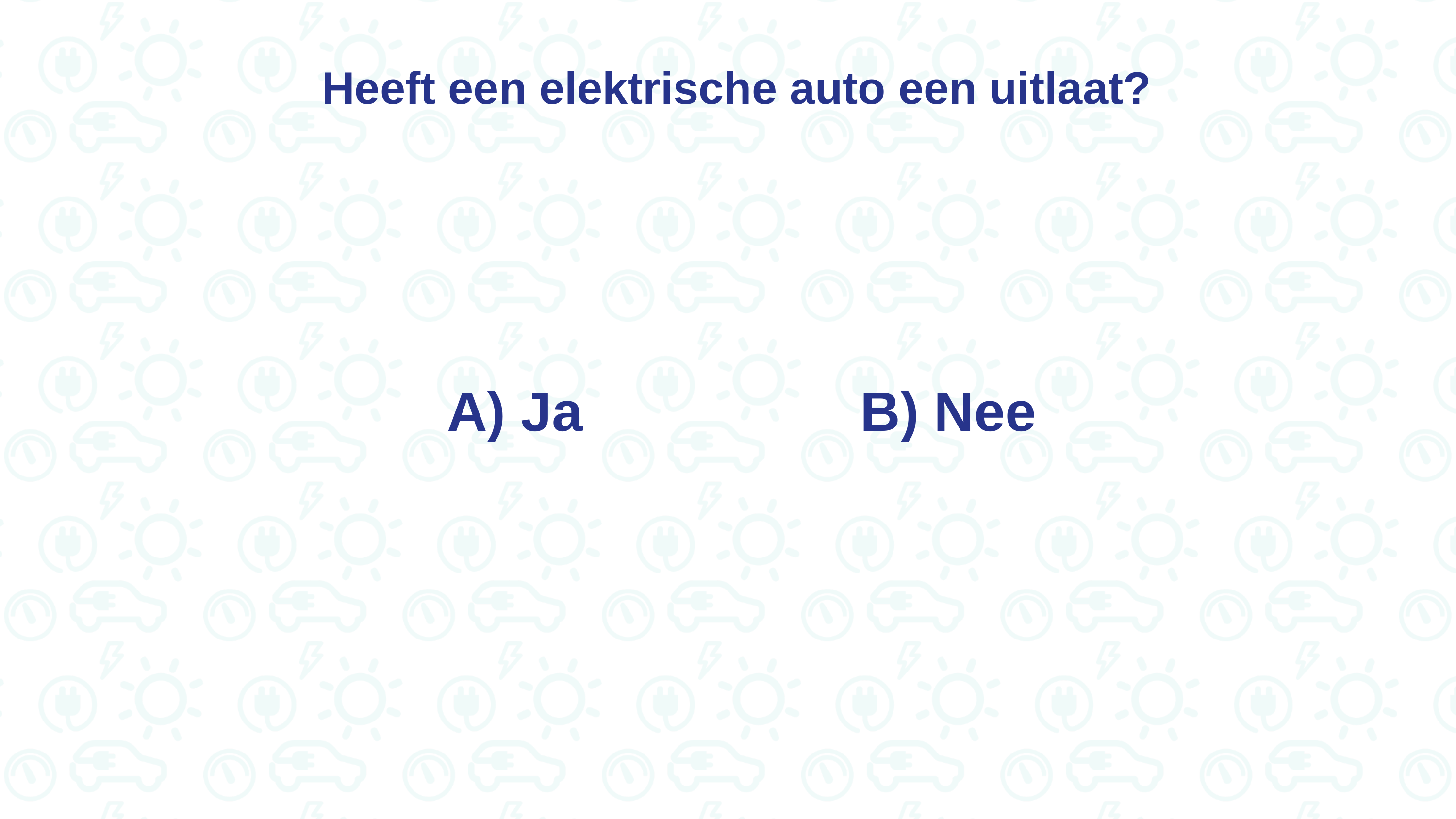

Heeft een elektrische auto een uitlaat?
A) Ja
B) Nee